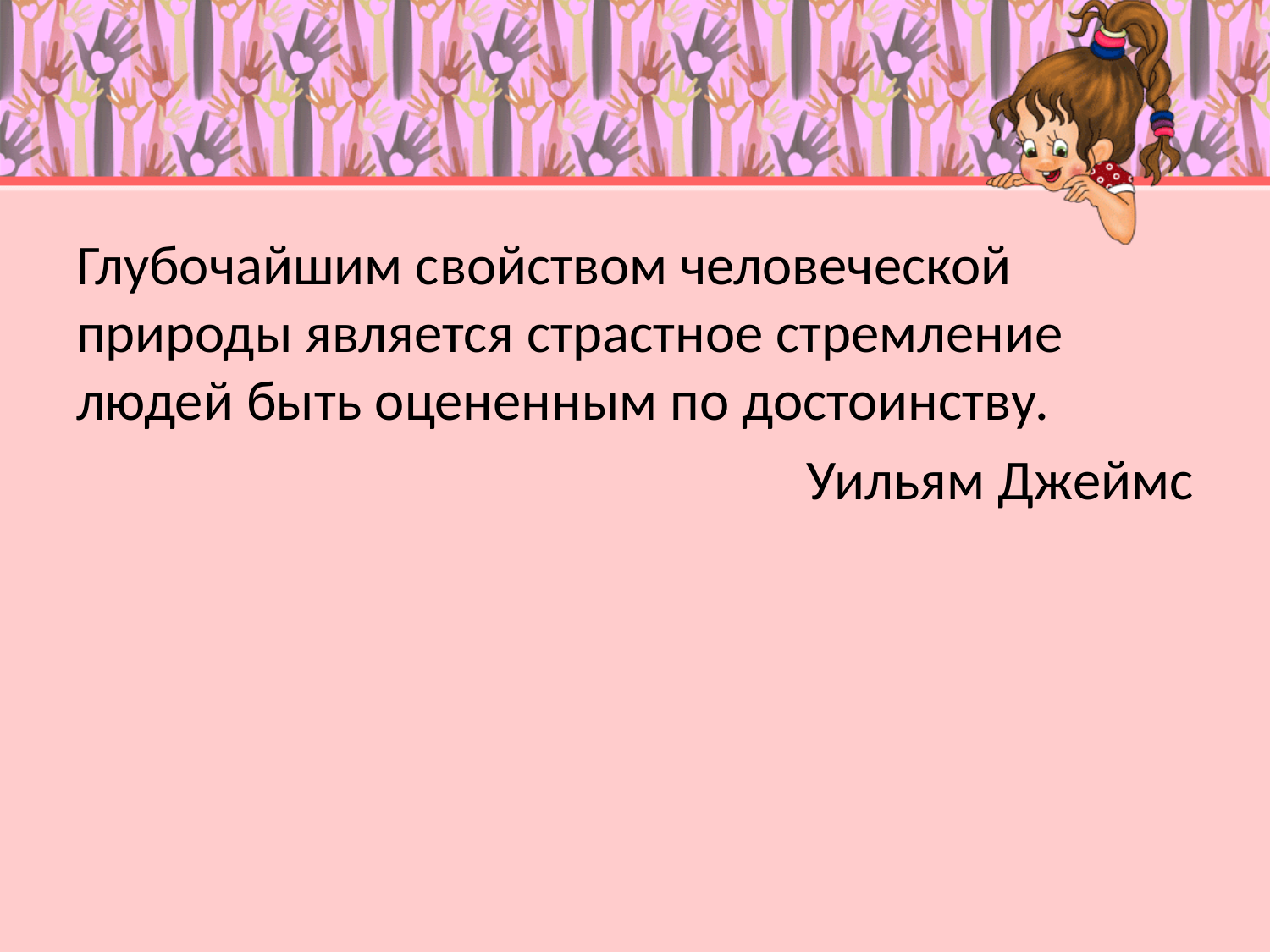

#
Глубочайшим свойством человеческой природы является страстное стремление людей быть оцененным по достоинству.
Уильям Джеймс